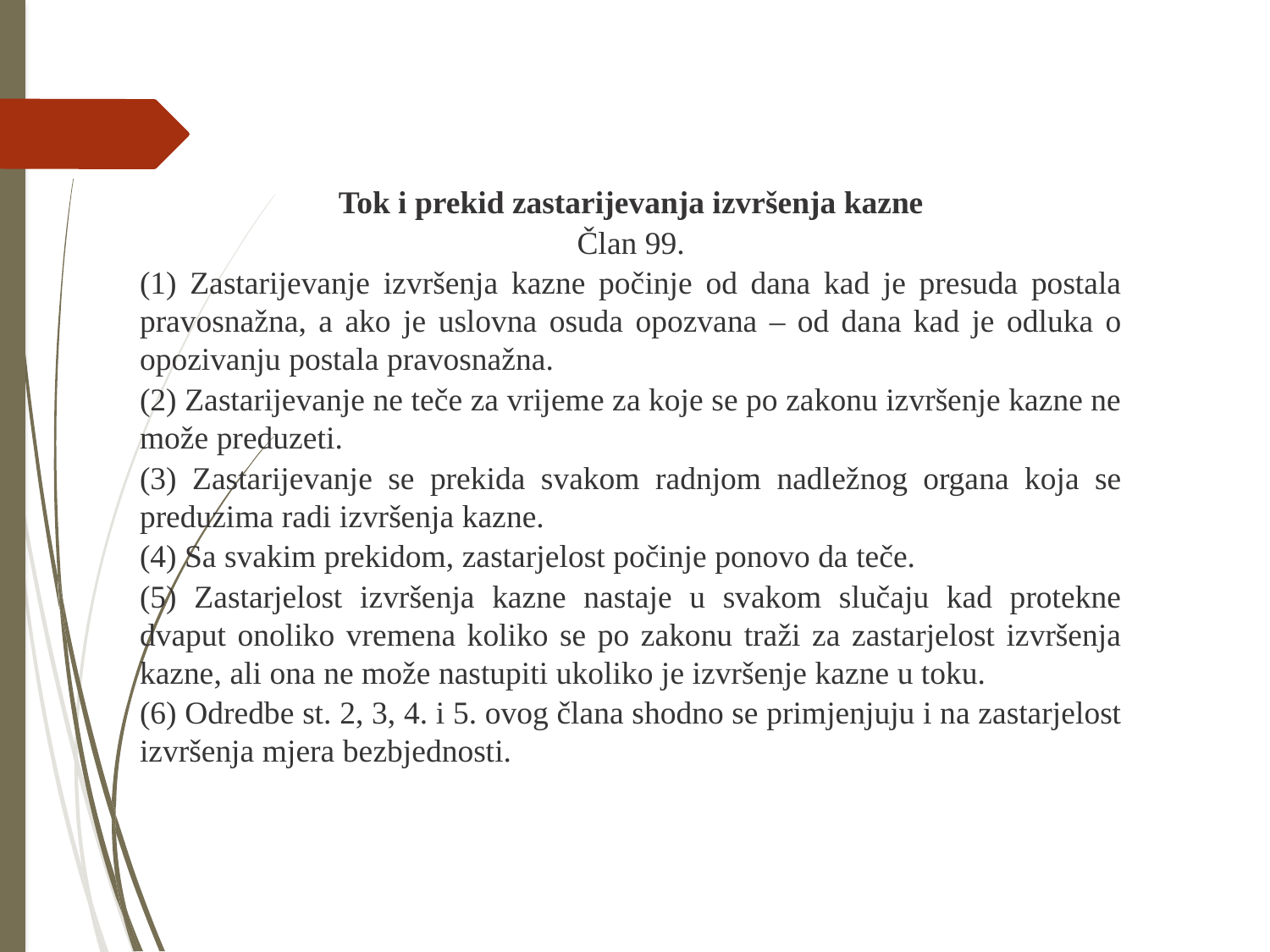

Tok i prekid zastarijevanja izvršenja kazne
Član 99.
(1) Zastarijevanje izvršenja kazne počinje od dana kad je presuda postala pravosnažna, a ako je uslovna osuda opozvana – od dana kad je odluka o opozivanju postala pravosnažna.
(2) Zastarijevanje ne teče za vrijeme za koje se po zakonu izvršenje kazne ne može preduzeti.
(3) Zastarijevanje se prekida svakom radnjom nadležnog organa koja se preduzima radi izvršenja kazne.
(4) Sa svakim prekidom, zastarjelost počinje ponovo da teče.
(5) Zastarjelost izvršenja kazne nastaje u svakom slučaju kad protekne dvaput onoliko vremena koliko se po zakonu traži za zastarjelost izvršenja kazne, ali ona ne može nastupiti ukoliko je izvršenje kazne u toku.
(6) Odredbe st. 2, 3, 4. i 5. ovog člana shodno se primjenjuju i na zastarjelost izvršenja mjera bezbjednosti.